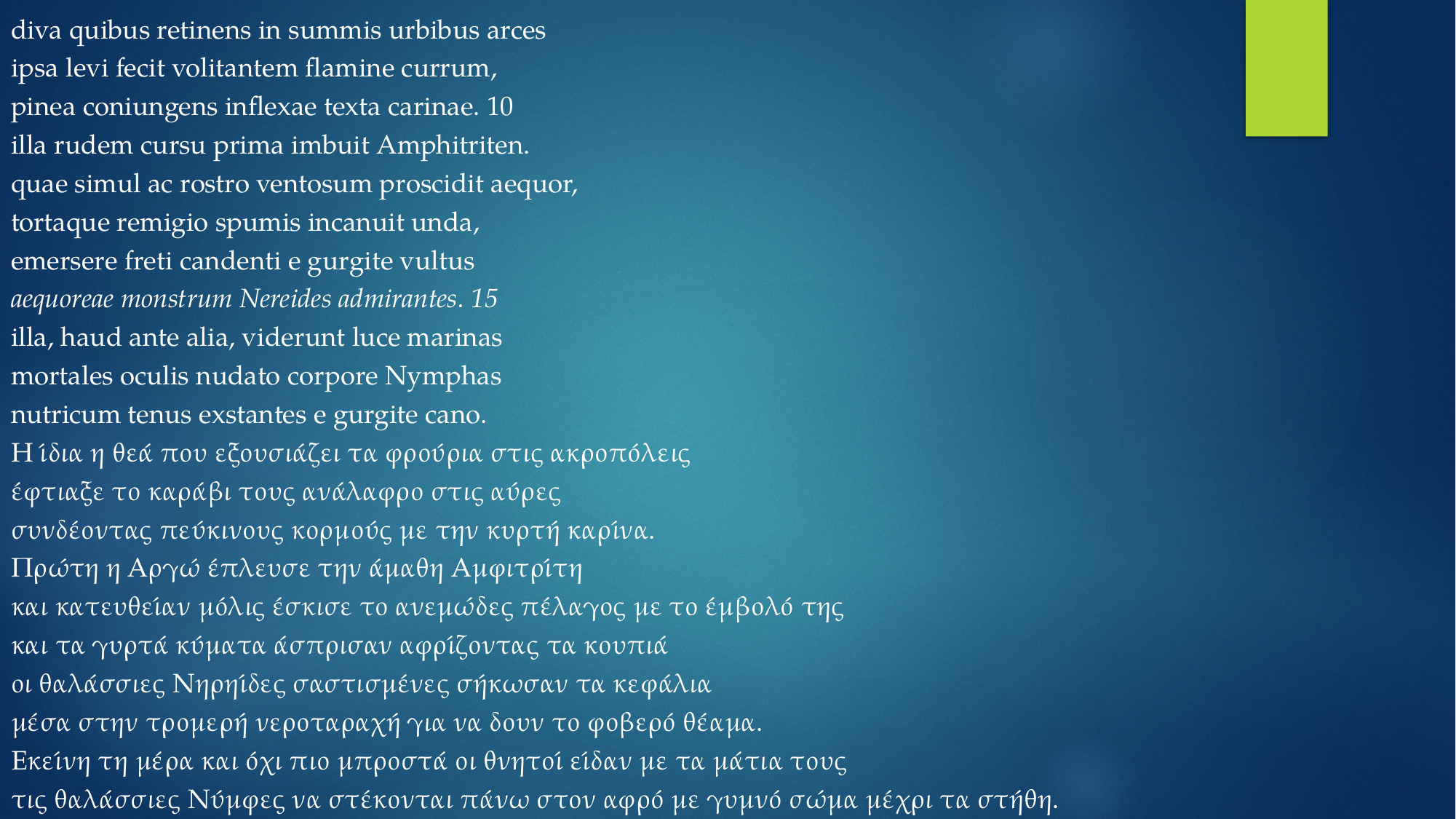

diva quibus retinens in summis urbibus arces
ipsa levi fecit volitantem flamine currum,
pinea coniungens inflexae texta carinae. 10
illa rudem cursu prima imbuit Amphitriten.
quae simul ac rostro ventosum proscidit aequor,
tortaque remigio spumis incanuit unda,
emersere freti candenti e gurgite vultus
aequoreae monstrum Nereides admirantes. 15
illa, haud ante alia, viderunt luce marinas
mortales oculis nudato corpore Nymphas
nutricum tenus exstantes e gurgite cano.
Η ίδια η θεά που εξουσιάζει τα φρούρια στις ακροπόλεις
έφτιαξε το καράβι τους ανάλαφρο στις αύρες
συνδέοντας πεύκινους κορμούς με την κυρτή καρίνα.
Πρώτη η Αργώ έπλευσε την άμαθη Αμφιτρίτη
και κατευθείαν μόλις έσκισε το ανεμώδες πέλαγος με το έμβολό της
και τα γυρτά κύματα άσπρισαν αφρίζοντας τα κουπιά
οι θαλάσσιες Νηρηίδες σαστισμένες σήκωσαν τα κεφάλια
μέσα στην τρομερή νεροταραχή για να δουν το φοβερό θέαμα.
Εκείνη τη μέρα και όχι πιο μπροστά οι θνητοί είδαν με τα μάτια τους
τις θαλάσσιες Νύμφες να στέκονται πάνω στον αφρό με γυμνό σώμα μέχρι τα στήθη.